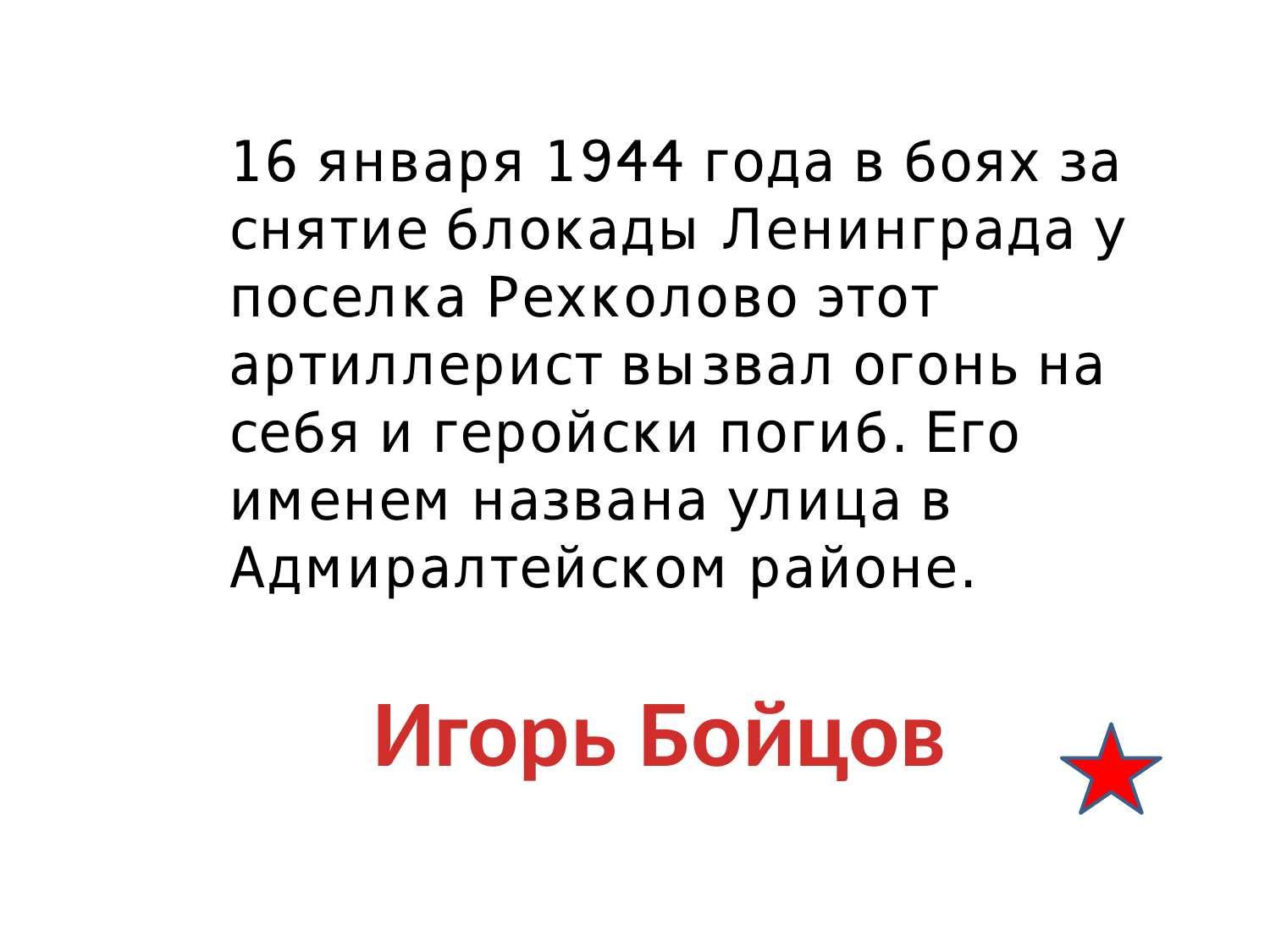

16 января 1944 года в боях за снятие блокады Ленинграда у поселка Рехколово этот артиллерист вызвал огонь на себя и геройски погиб. Его именем названа улица в Адмиралтейском районе.
Игорь Бойцов